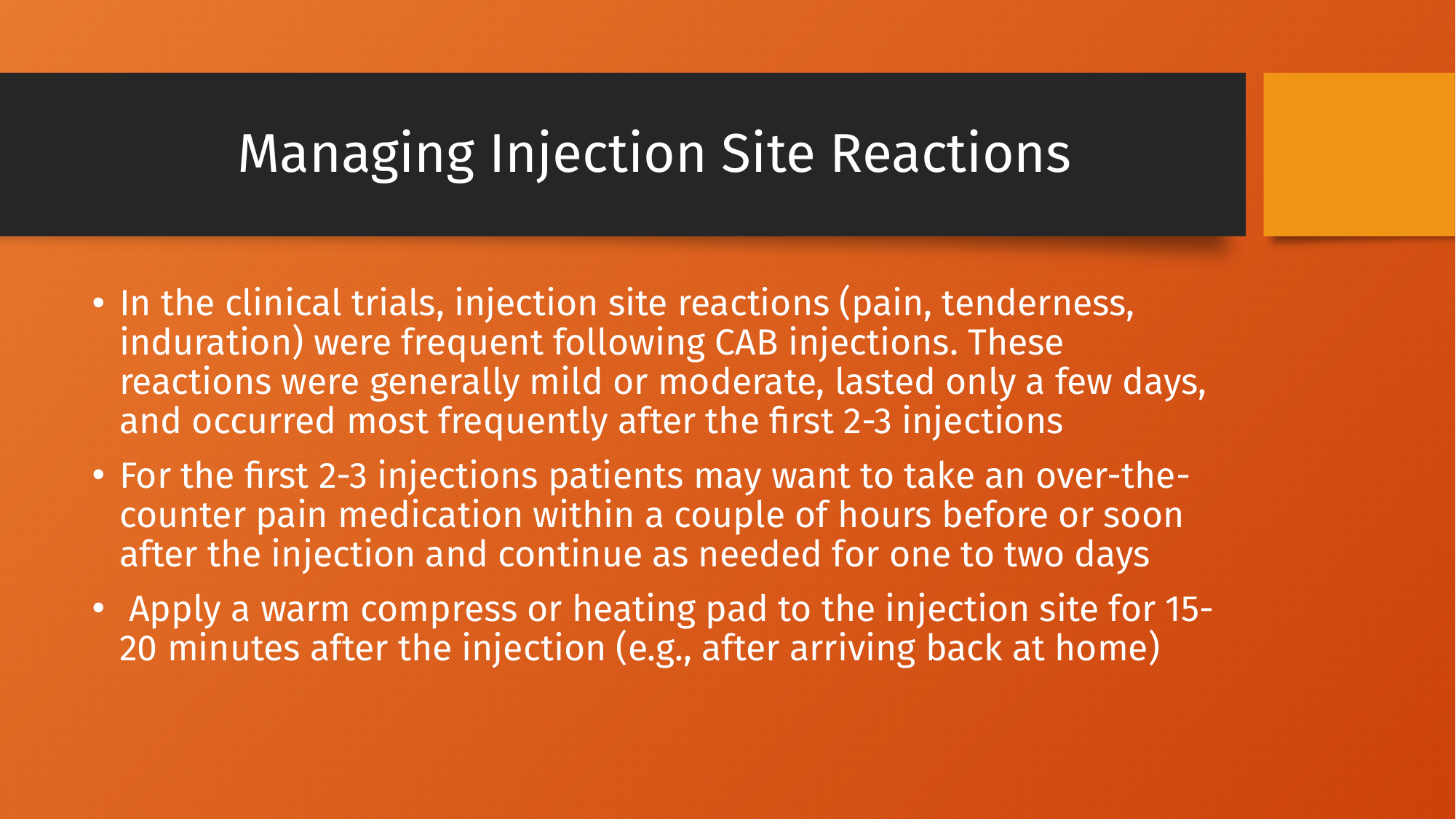

# Managing Injection Site Reactions
In the clinical trials, injection site reactions (pain, tenderness, induration) were frequent following CAB injections. These reactions were generally mild or moderate, lasted only a few days, and occurred most frequently after the first 2-3 injections
For the first 2-3 injections patients may want to take an over-the-counter pain medication within a couple of hours before or soon after the injection and continue as needed for one to two days
 Apply a warm compress or heating pad to the injection site for 15-20 minutes after the injection (e.g., after arriving back at home)